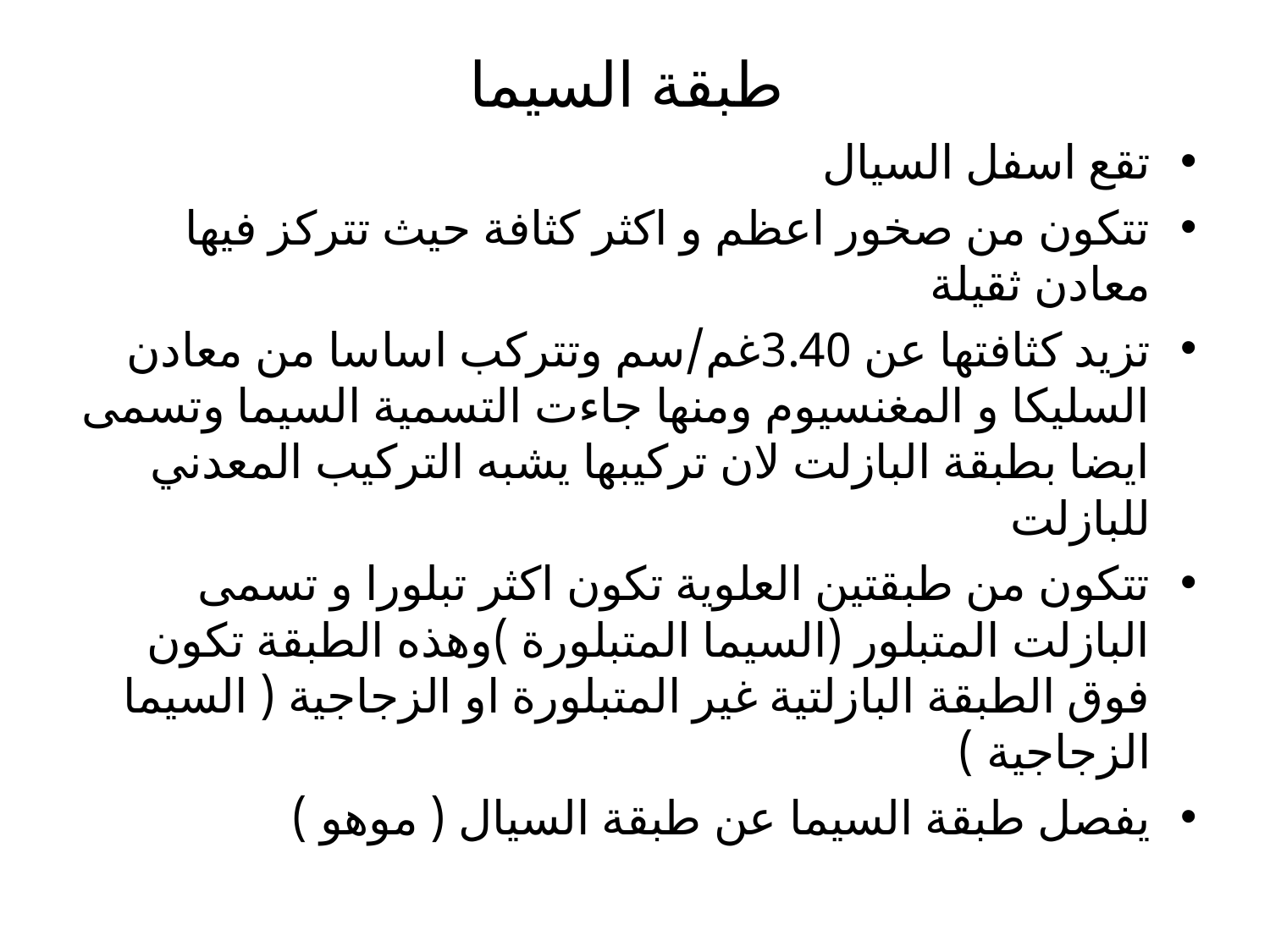

# طبقة السيما
تقع اسفل السيال
تتكون من صخور اعظم و اكثر كثافة حيث تتركز فيها معادن ثقيلة
تزيد كثافتها عن 3.40غم/سم وتتركب اساسا من معادن السليكا و المغنسيوم ومنها جاءت التسمية السيما وتسمى ايضا بطبقة البازلت لان تركيبها يشبه التركيب المعدني للبازلت
تتكون من طبقتين العلوية تكون اكثر تبلورا و تسمى البازلت المتبلور (السيما المتبلورة )وهذه الطبقة تكون فوق الطبقة البازلتية غير المتبلورة او الزجاجية ( السيما الزجاجية )
يفصل طبقة السيما عن طبقة السيال ( موهو )